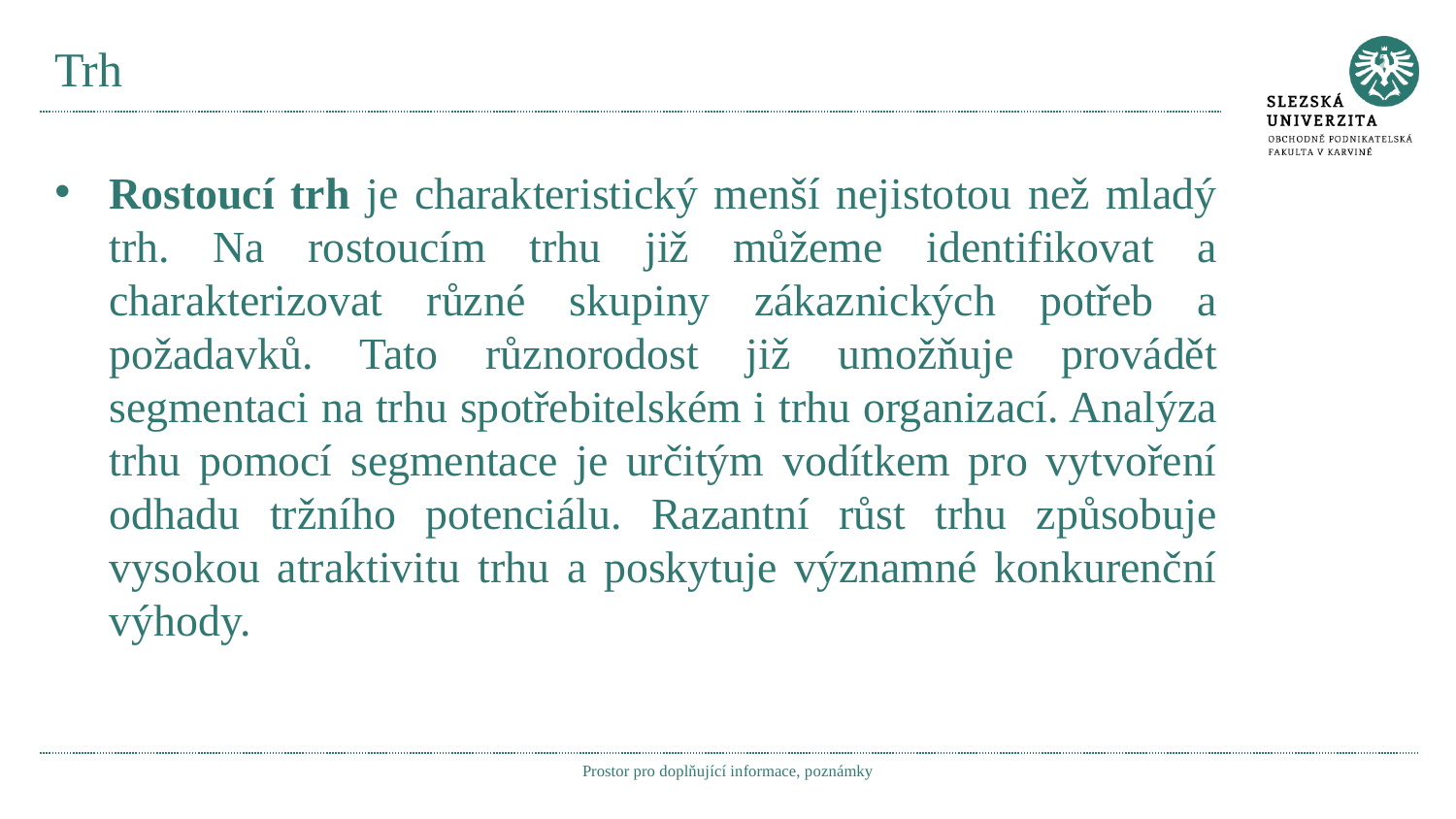

# Trh
Rostoucí trh je charakteristický menší nejistotou než mladý trh. Na rostoucím trhu již můžeme identifikovat a charakterizovat různé skupiny zákaznických potřeb a požadavků. Tato různorodost již umožňuje provádět segmentaci na trhu spotřebitelském i trhu organizací. Analýza trhu pomocí segmentace je určitým vodítkem pro vytvoření odhadu tržního potenciálu. Razantní růst trhu způsobuje vysokou atraktivitu trhu a poskytuje významné konkurenční výhody.
Prostor pro doplňující informace, poznámky